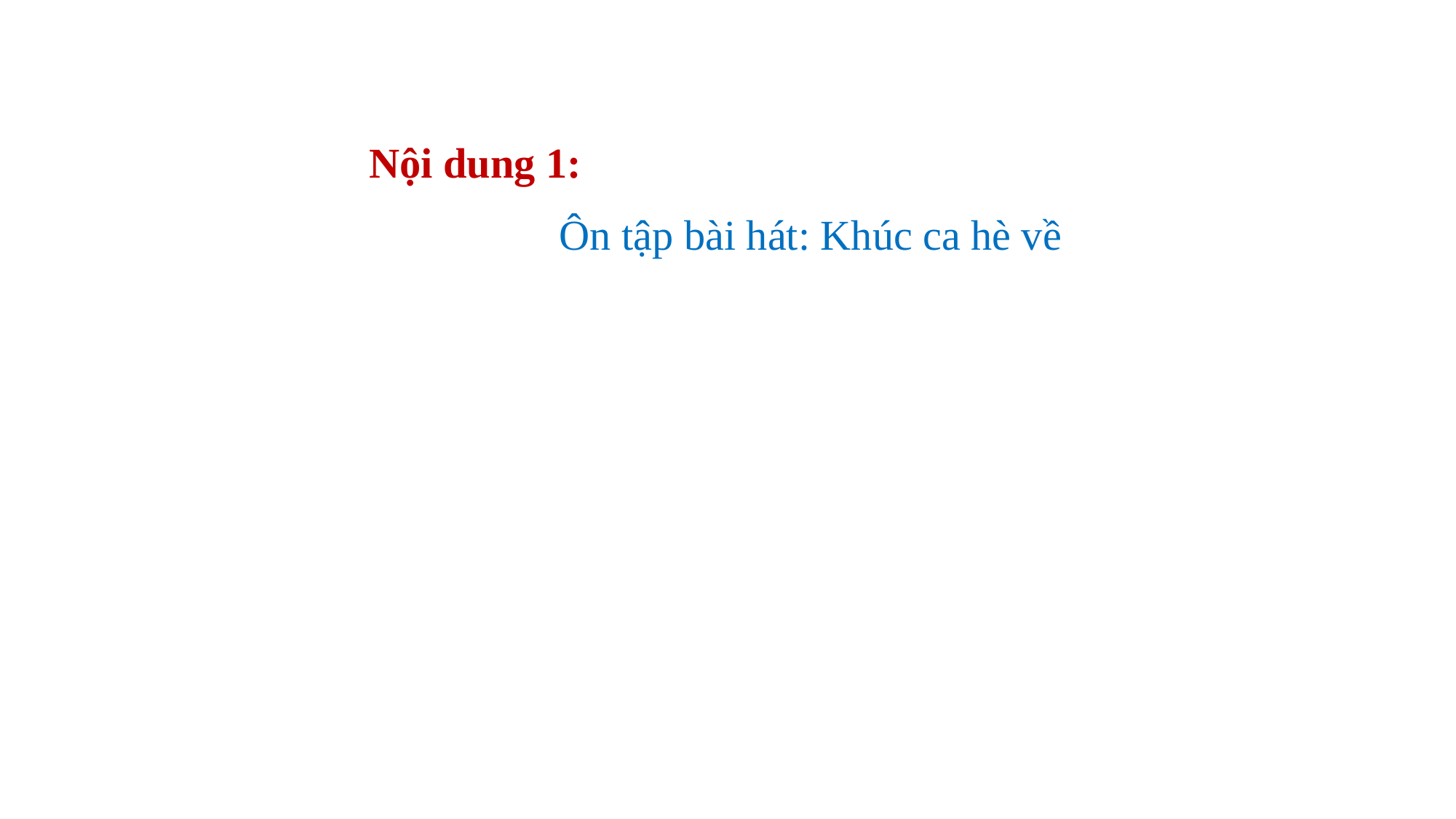

Nội dung 1:

Ôn tập bài hát: Khúc ca hè về